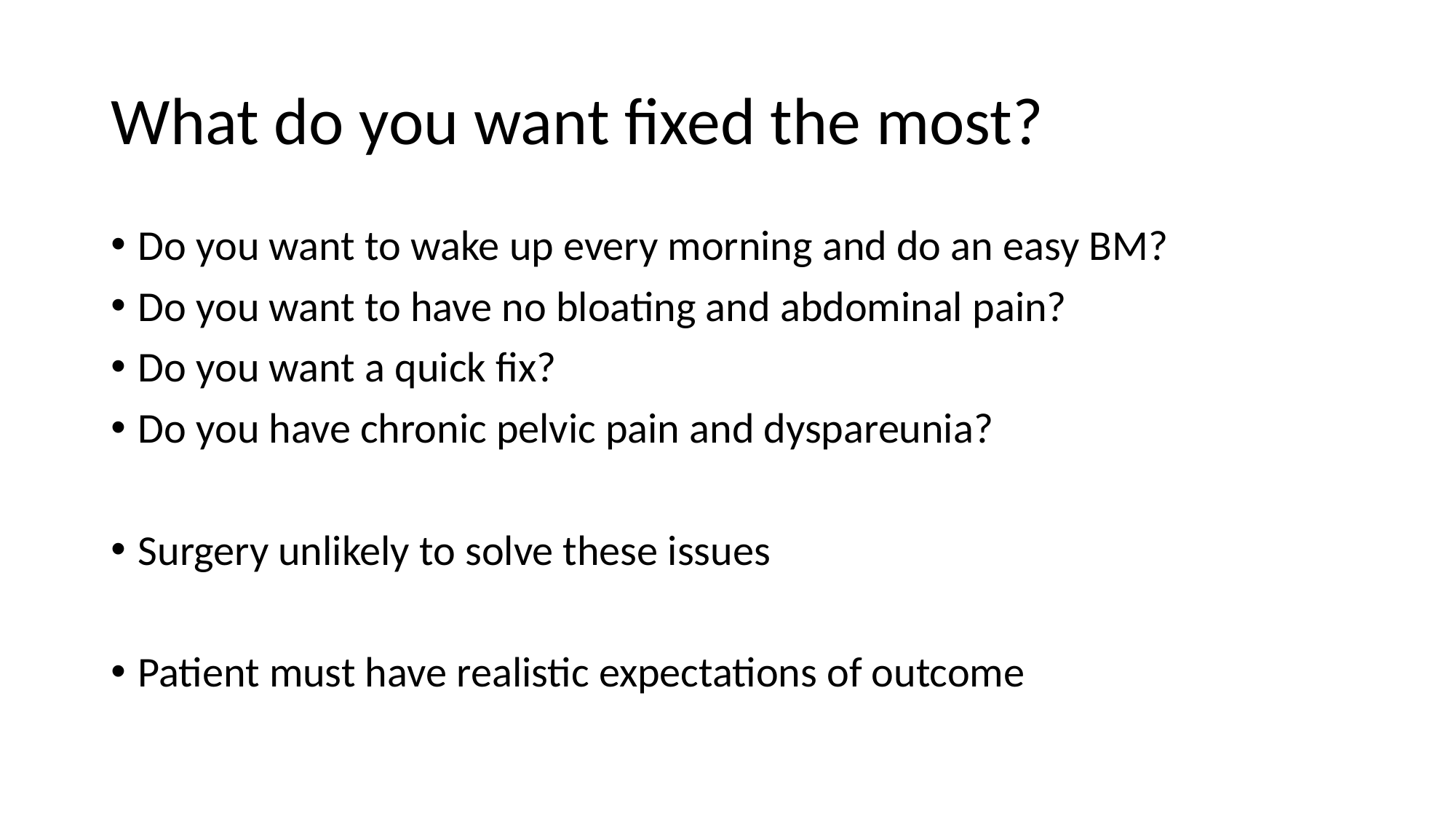

# What do you want fixed the most?
Do you want to wake up every morning and do an easy BM?
Do you want to have no bloating and abdominal pain?
Do you want a quick fix?
Do you have chronic pelvic pain and dyspareunia?

Surgery unlikely to solve these issues

Patient must have realistic expectations of outcome